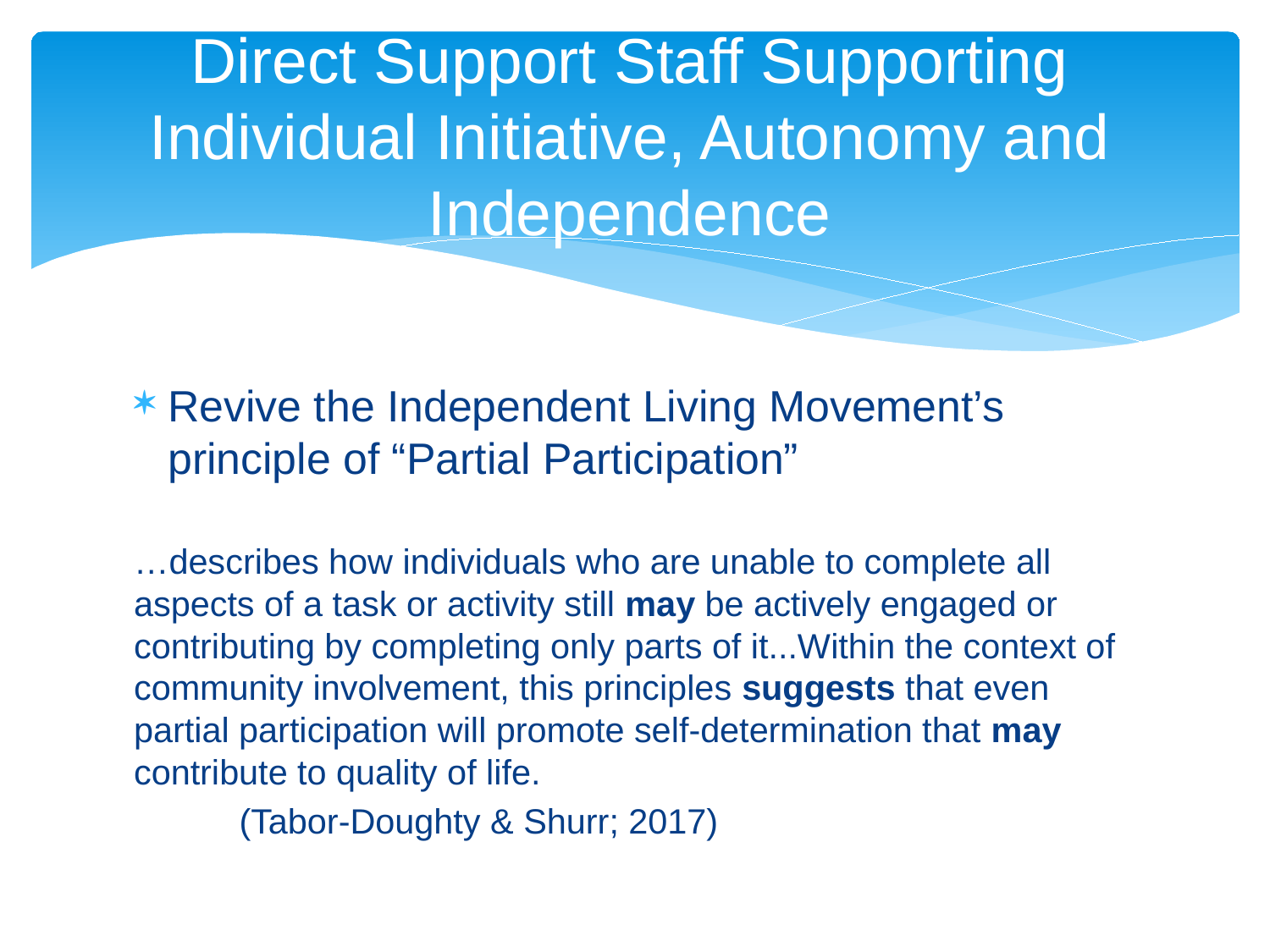

# Direct Support Staff Supporting Individual Initiative, Autonomy and Independence
Revive the Independent Living Movement’s principle of “Partial Participation”

…describes how individuals who are unable to complete all aspects of a task or activity still may be actively engaged or contributing by completing only parts of it...Within the context of community involvement, this principles suggests that even partial participation will promote self-determination that may contribute to quality of life.
			(Tabor-Doughty & Shurr; 2017)